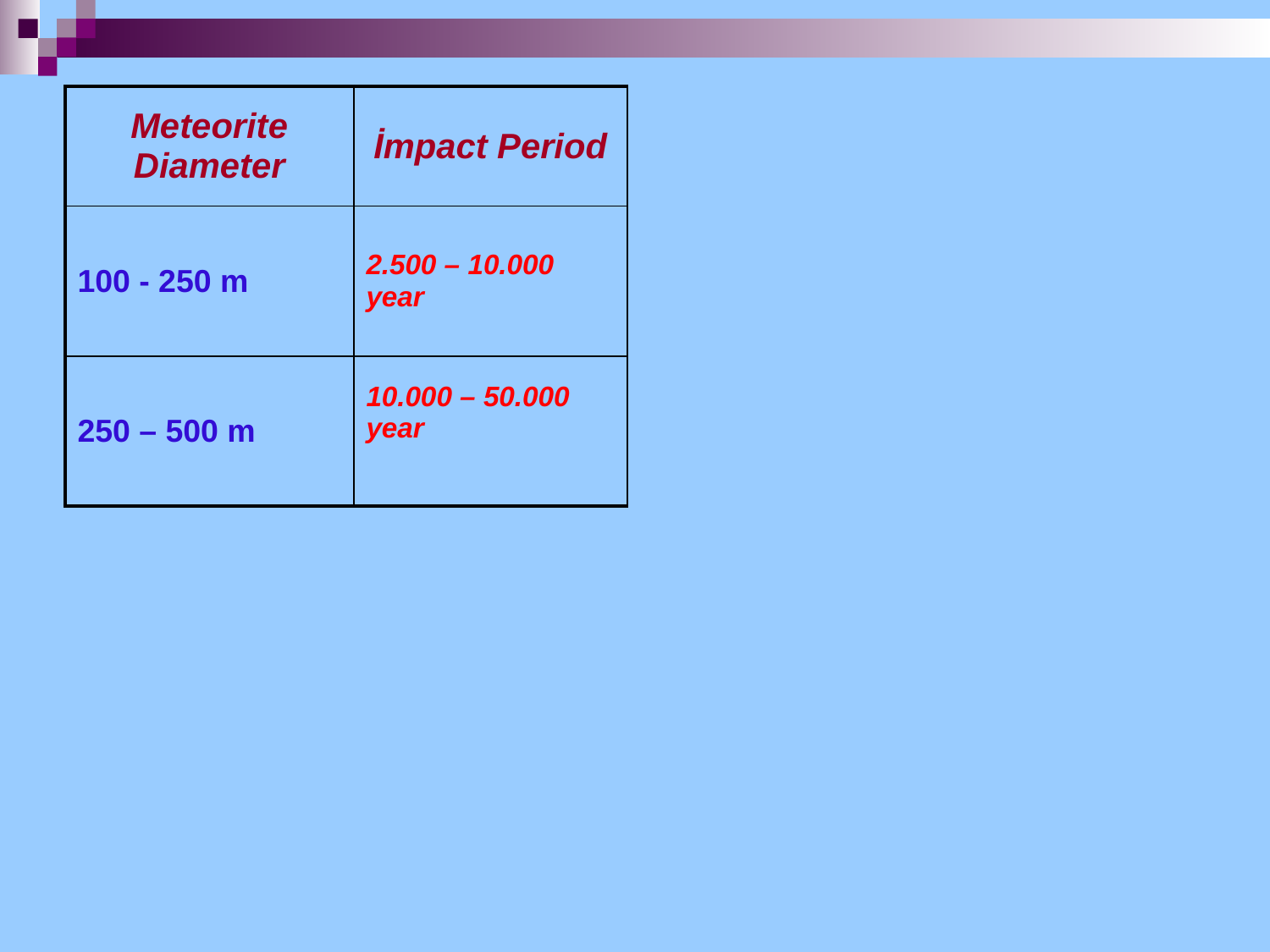

| Meteorite Diameter | İmpact Period |
| --- | --- |
| 100 - 250 m | 2.500 – 10.000 year |
| 250 – 500 m | 10.000 – 50.000 year |